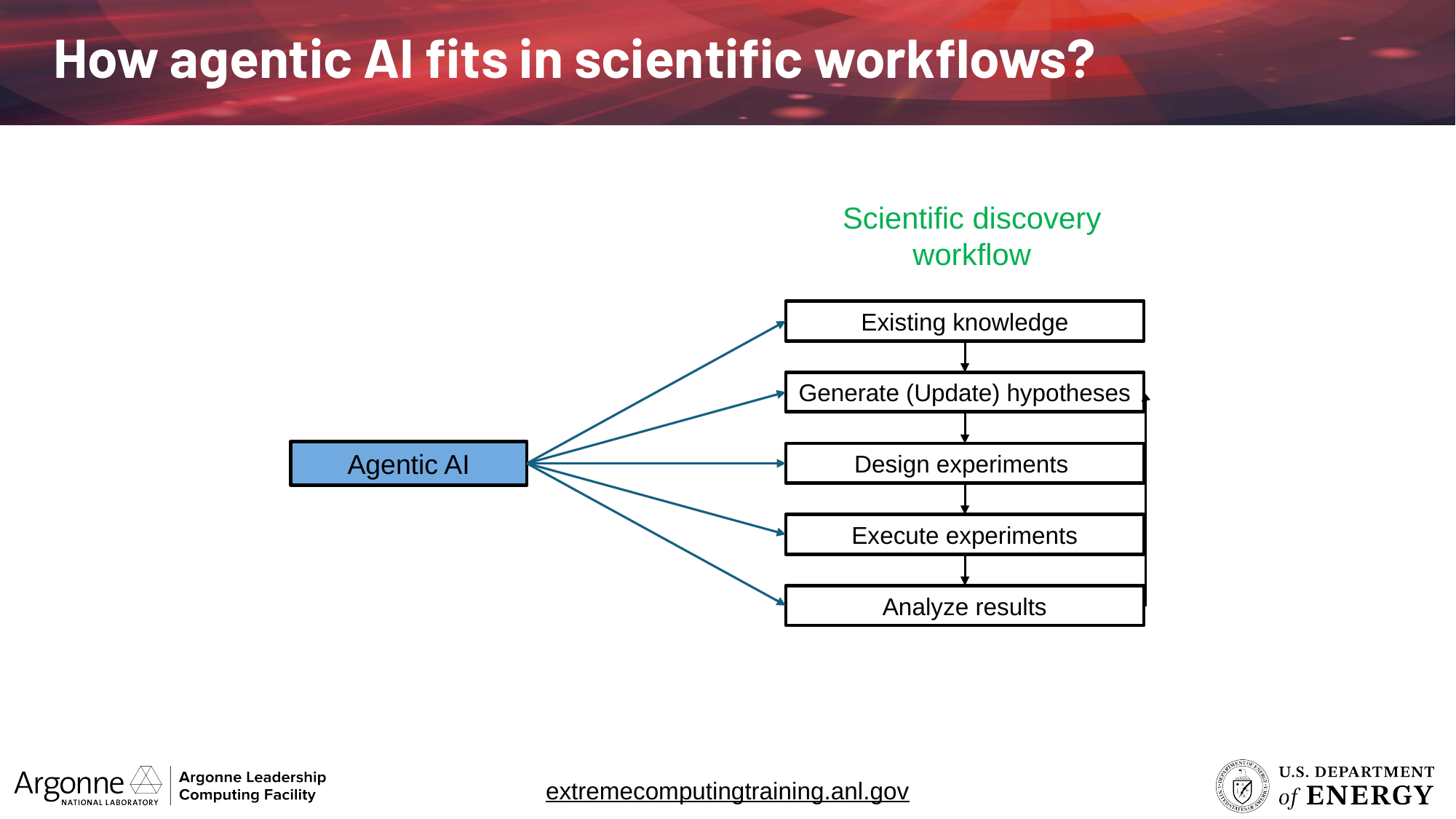

How agentic AI fits in scientific workflows?
Scientific discovery workflow
Existing knowledge
Generate (Update) hypotheses
Agentic AI
Design experiments
Execute experiments
Analyze results